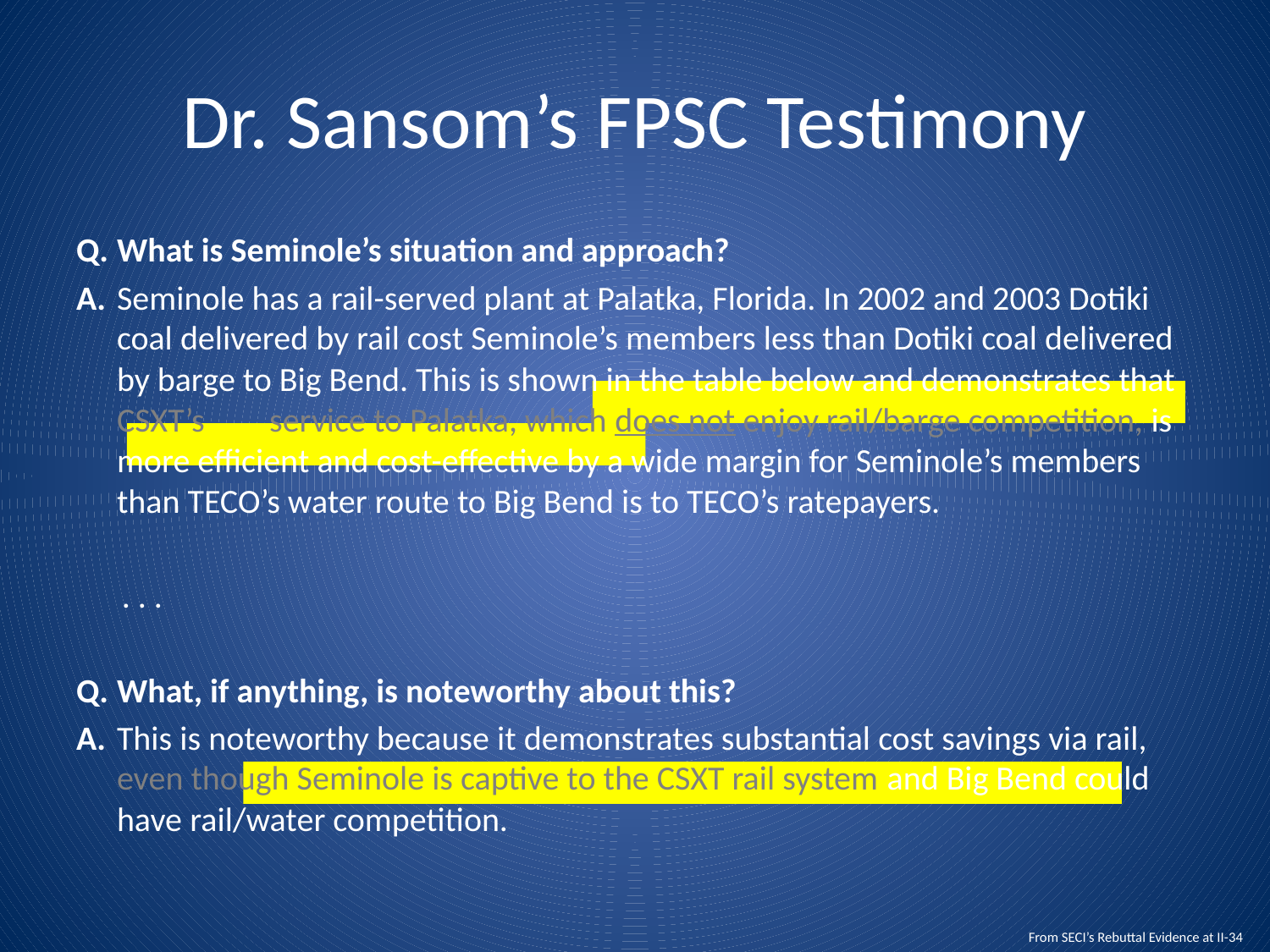

# Dr. Sansom’s FPSC Testimony
Q. 	What is Seminole’s situation and approach?
A. 	Seminole has a rail-served plant at Palatka, Florida. In 2002 and 2003 Dotiki coal delivered by rail cost Seminole’s members less than Dotiki coal delivered by barge to Big Bend. This is shown in the table below and demonstrates that CSXT’s 	service to Palatka, which does not enjoy rail/barge competition, is more efficient and cost-effective by a wide margin for Seminole’s members than TECO’s water route to Big Bend is to TECO’s ratepayers.

      . . .

Q. 	What, if anything, is noteworthy about this?
A. 	This is noteworthy because it demonstrates substantial cost savings via rail, even though Seminole is captive to the CSXT rail system and Big Bend could have rail/water competition.

From SECI’s Rebuttal Evidence at II-34